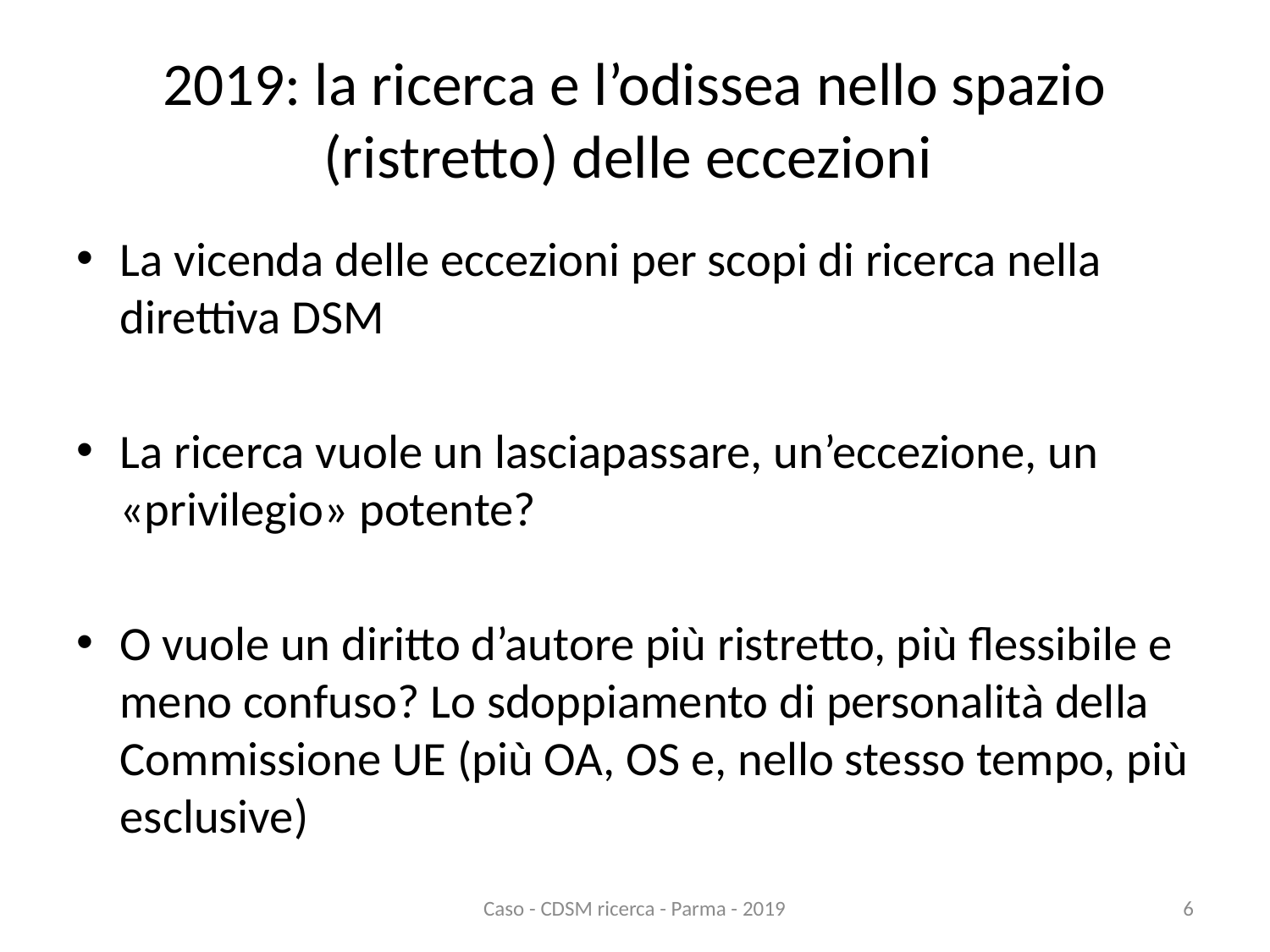

# 2019: la ricerca e l’odissea nello spazio (ristretto) delle eccezioni
La vicenda delle eccezioni per scopi di ricerca nella direttiva DSM

La ricerca vuole un lasciapassare, un’eccezione, un «privilegio» potente?

O vuole un diritto d’autore più ristretto, più flessibile e meno confuso? Lo sdoppiamento di personalità della Commissione UE (più OA, OS e, nello stesso tempo, più esclusive)

Caso - CDSM ricerca - Parma - 2019
6